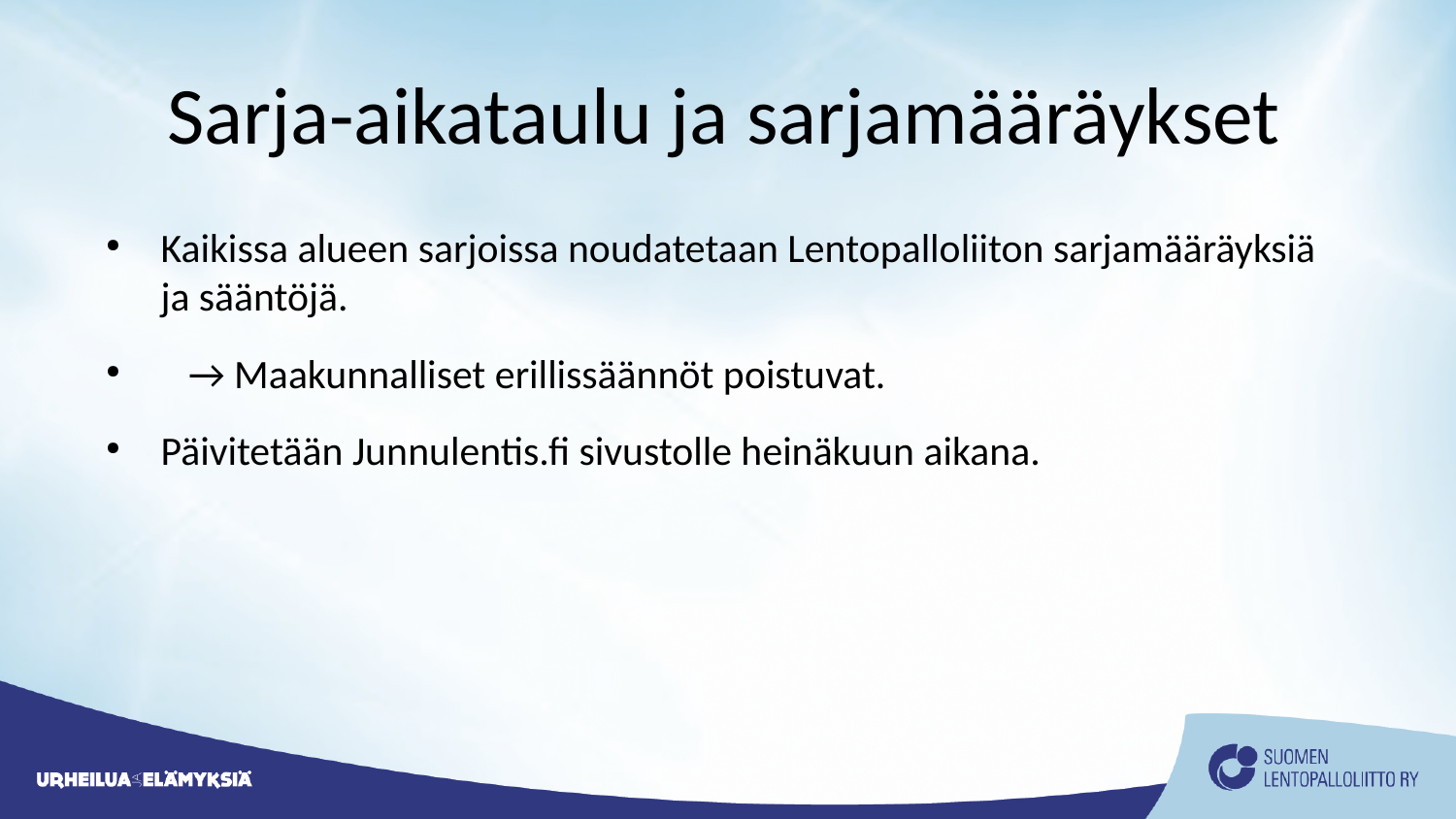

Sarja-aikataulu ja sarjamääräykset
Kaikissa alueen sarjoissa noudatetaan Lentopalloliiton sarjamääräyksiä ja sääntöjä.
   → Maakunnalliset erillissäännöt poistuvat.
Päivitetään Junnulentis.fi sivustolle heinäkuun aikana.